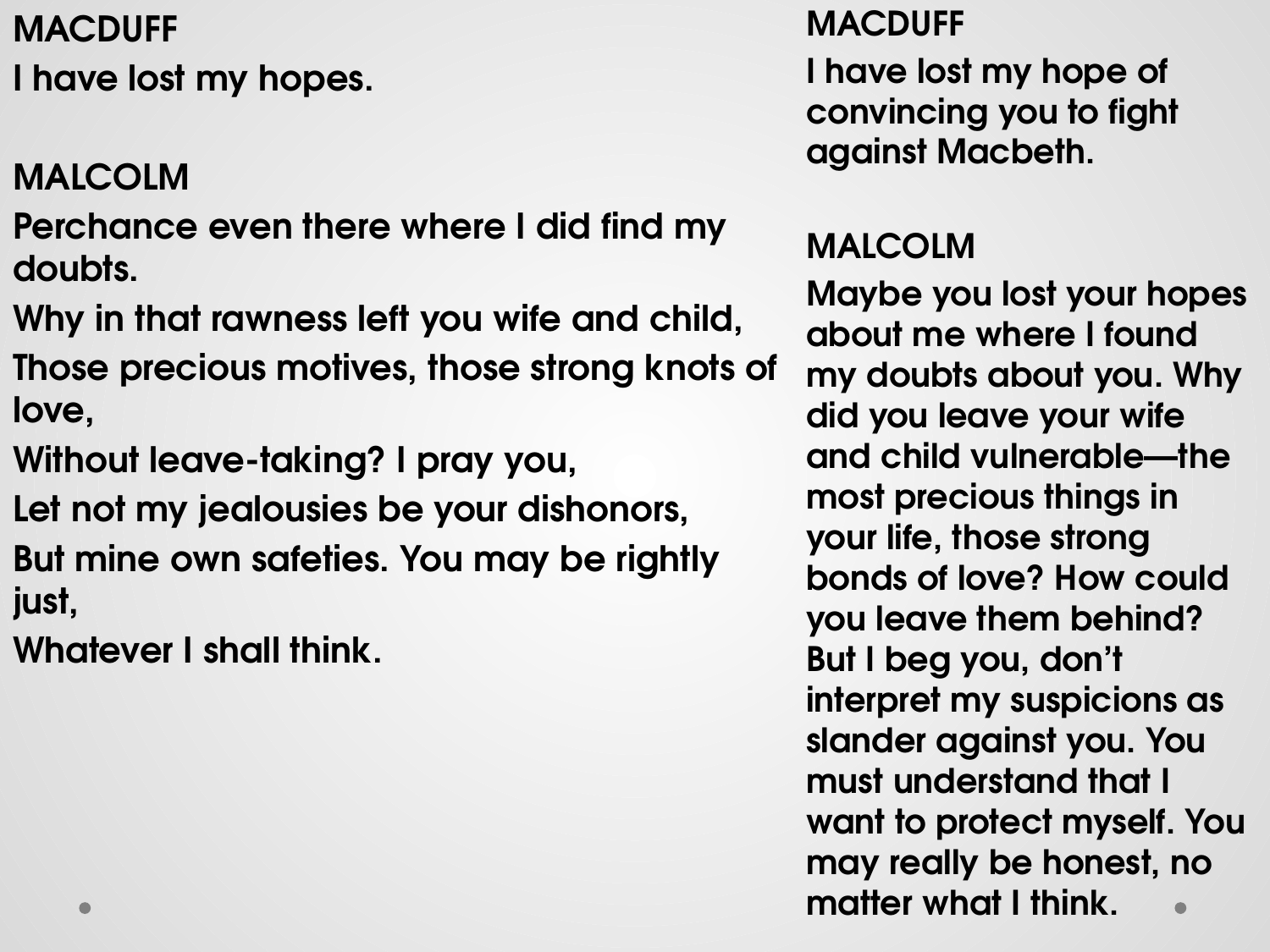

MACDUFF
I have lost my hopes.

MALCOLM
Perchance even there where I did find my doubts.
Why in that rawness left you wife and child,
Those precious motives, those strong knots of love,
Without leave-taking? I pray you,
Let not my jealousies be your dishonors,
But mine own safeties. You may be rightly just,
Whatever I shall think.
MACDUFF
I have lost my hope of convincing you to fight against Macbeth.

MALCOLM
Maybe you lost your hopes about me where I found my doubts about you. Why did you leave your wife and child vulnerable—the most precious things in your life, those strong bonds of love? How could you leave them behind? But I beg you, don’t interpret my suspicions as slander against you. You must understand that I want to protect myself. You may really be honest, no matter what I think.